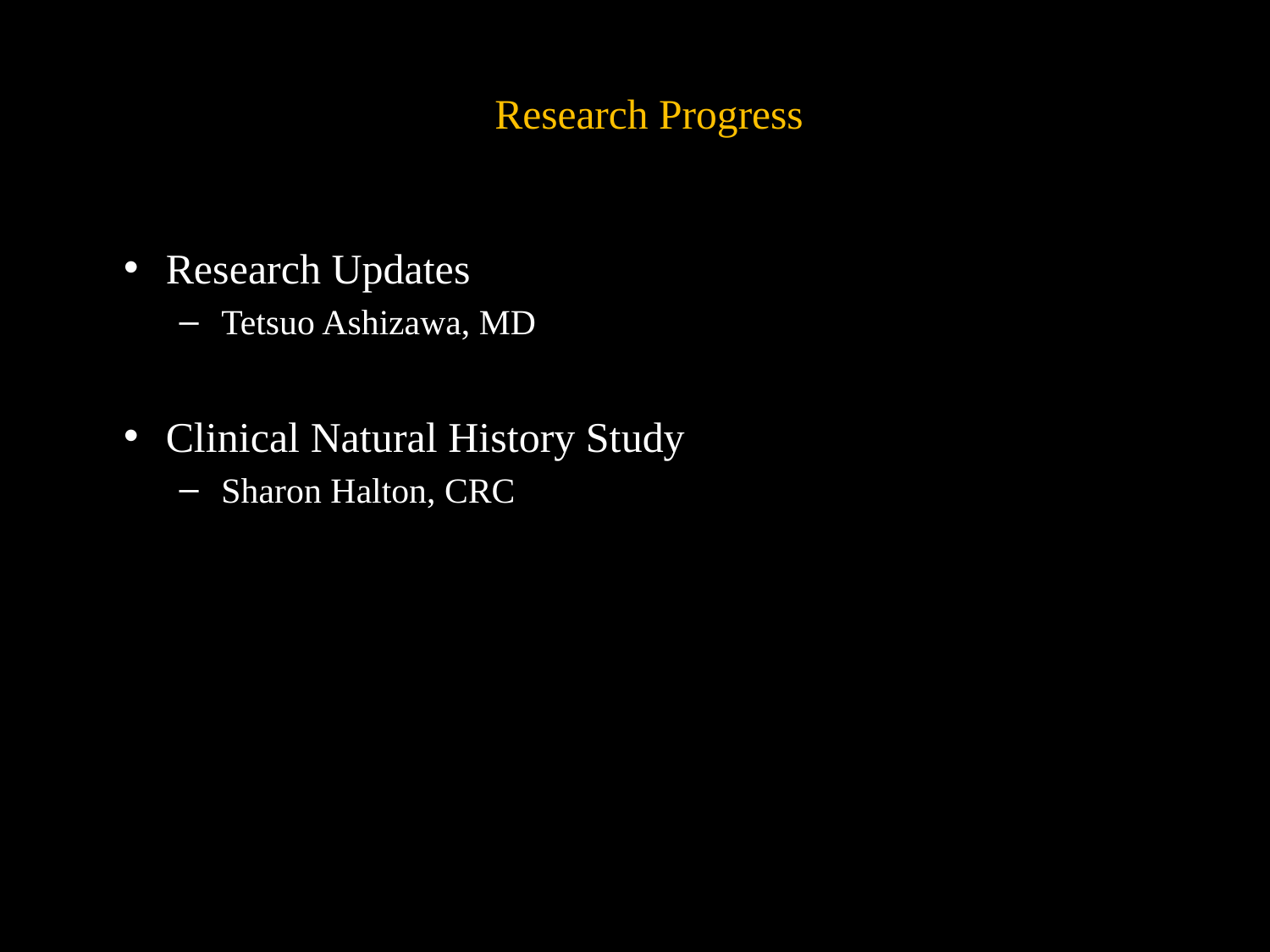

# Research Progress
Research Updates
Tetsuo Ashizawa, MD

Clinical Natural History Study
Sharon Halton, CRC